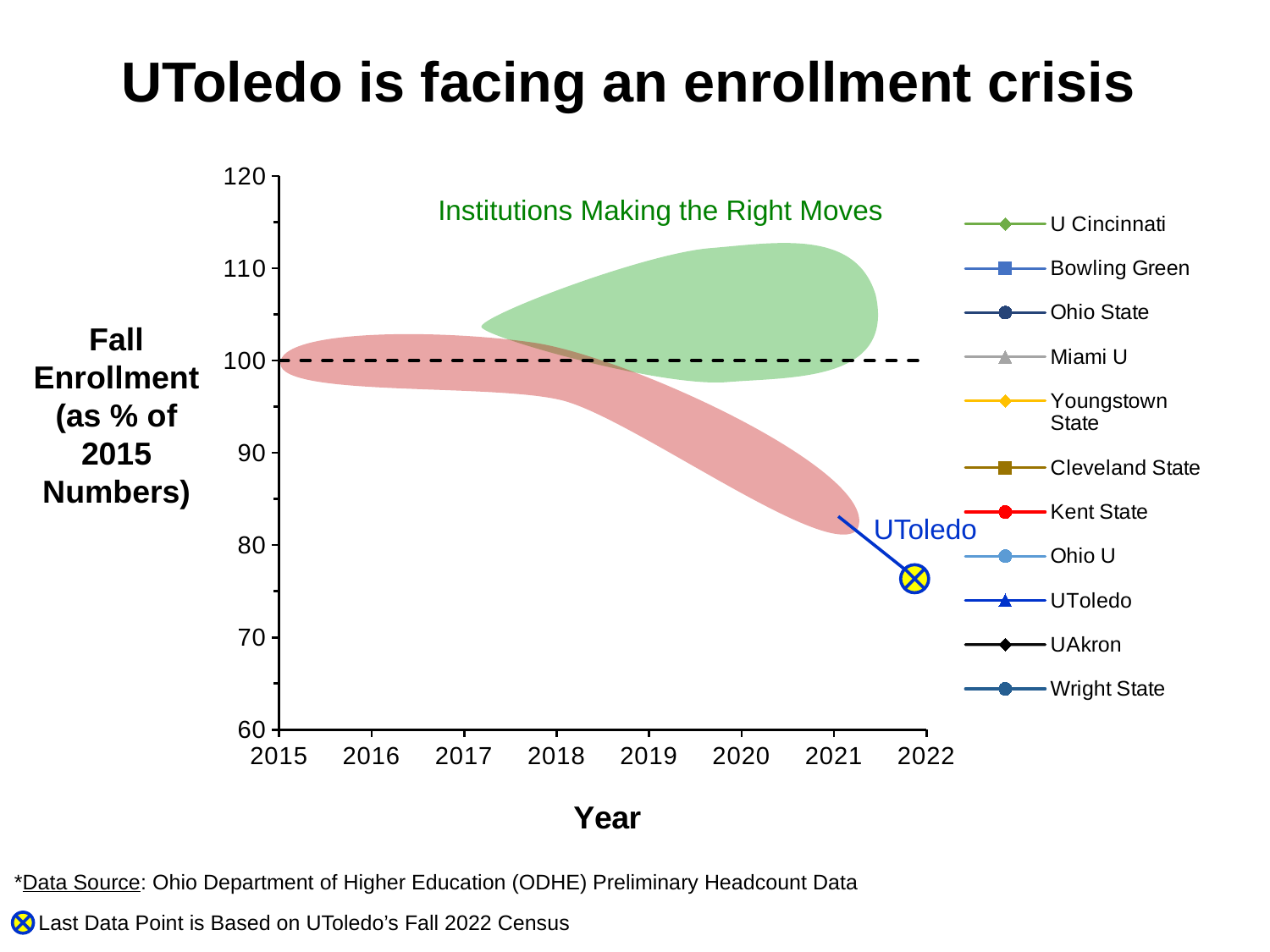

# UToledo is facing an enrollment crisis

### Chart

| Category | U Cincinnati | Bowling Green | Ohio State | Miami U | Youngstown State | Cleveland State | Kent State | Ohio U | UToledo | UAkron | Wright State |  |
|---|---|---|---|---|---|---|---|---|---|---|---|---|
Institutions Making the Right Moves

Fall
Enrollment
(as % of
2015
Numbers)

UToledo

*Data Source: Ohio Department of Higher Education (ODHE) Preliminary Headcount Data
Last Data Point is Based on UToledo’s Fall 2022 Census